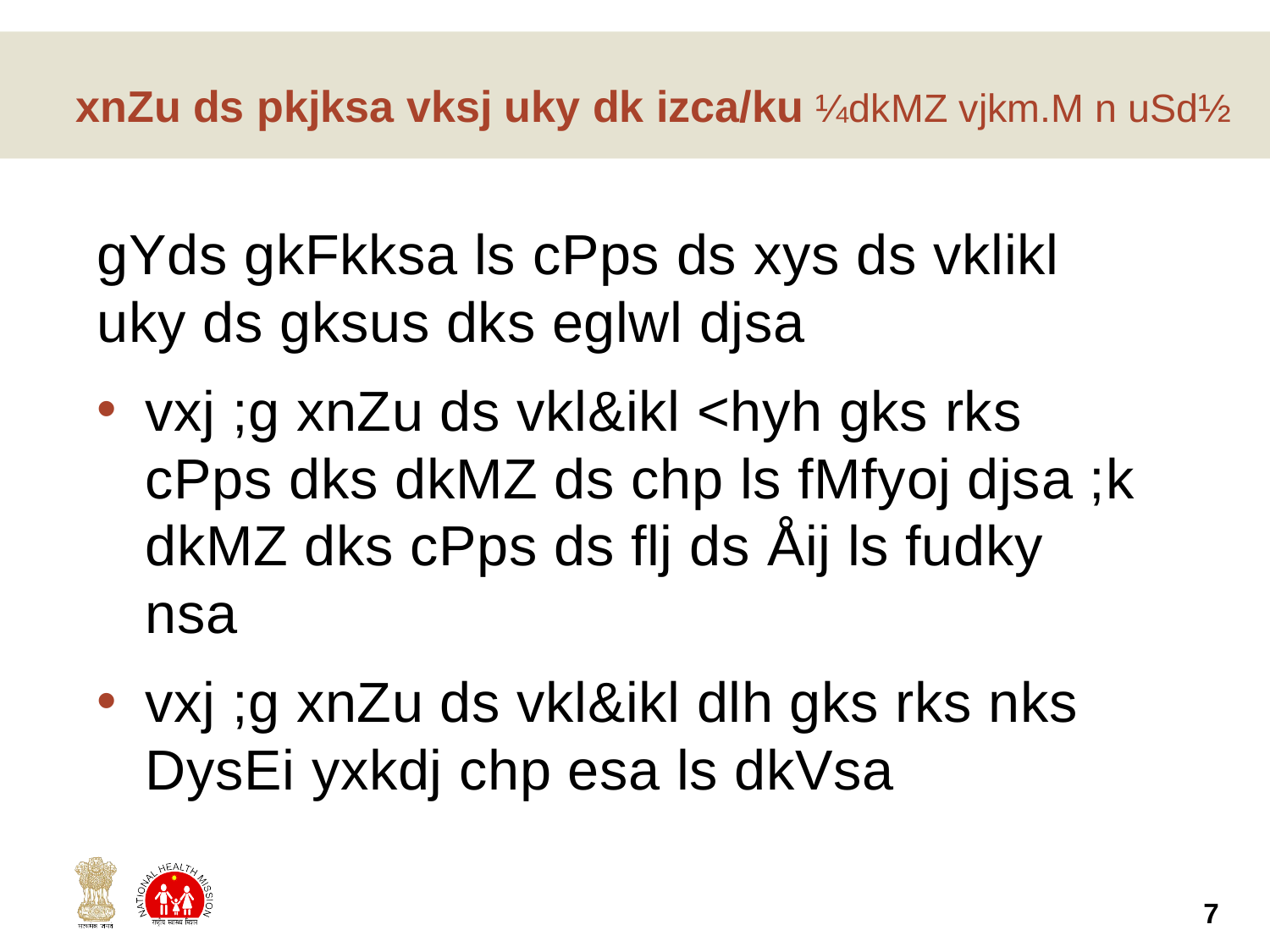

# xnZu ds pkjksa vksj uky dk izca/ku ¼dkMZ vjkm.M n uSd½
gYds gkFkksa ls cPps ds xys ds vklikl uky ds gksus dks eglwl djsa
vxj ;g xnZu ds vkl&ikl <hyh gks rks cPps dks dkMZ ds chp ls fMfyoj djsa ;k dkMZ dks cPps ds flj ds Åij ls fudky nsa
vxj ;g xnZu ds vkl&ikl dlh gks rks nks DysEi yxkdj chp esa ls dkVsa
7